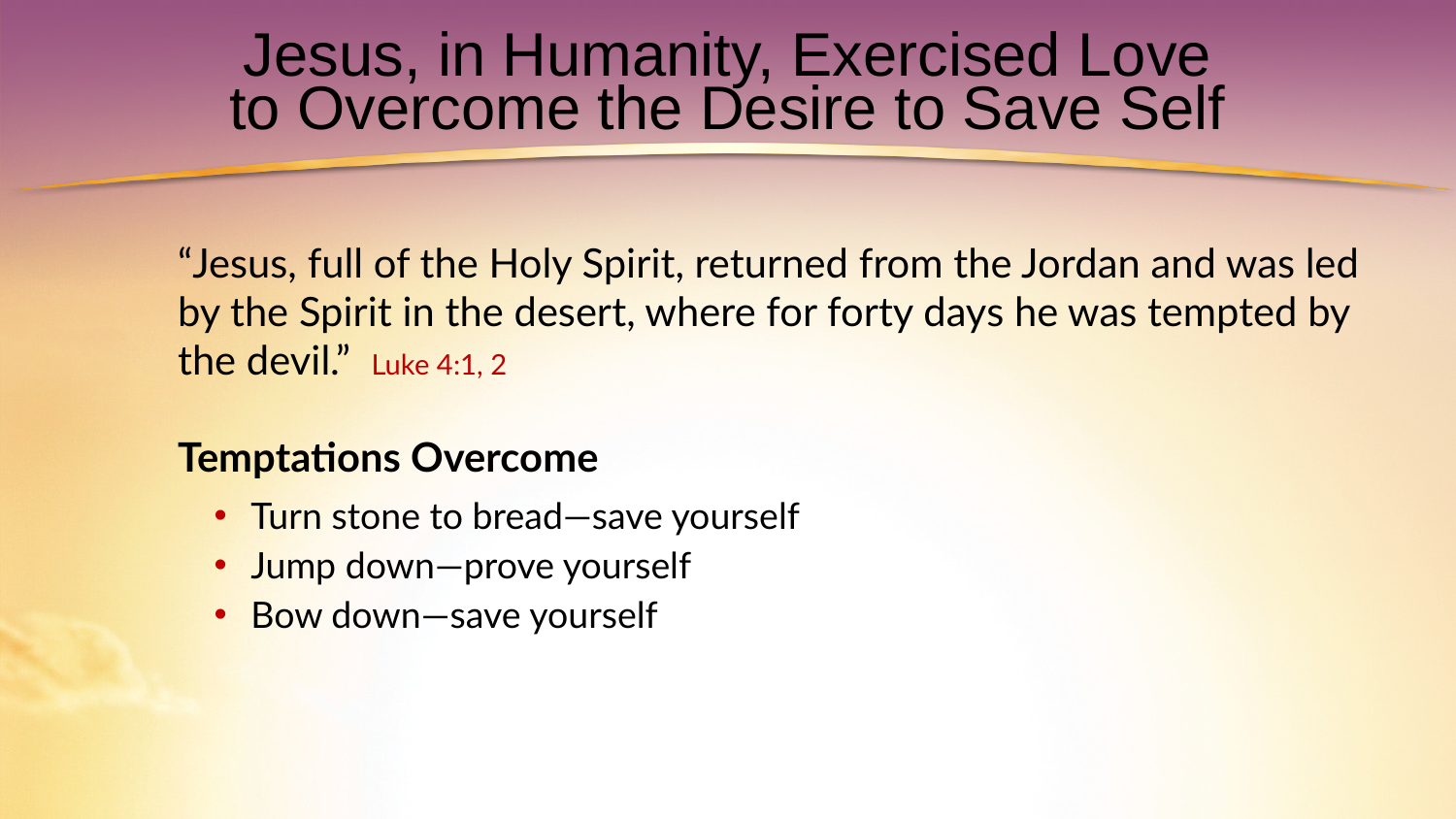

# Jesus, in Humanity, Exercised Love to Overcome the Desire to Save Self
“Jesus, full of the Holy Spirit, returned from the Jordan and was led by the Spirit in the desert, where for forty days he was tempted by the devil.”  Luke 4:1, 2
Temptations Overcome
Turn stone to bread—save yourself
Jump down—prove yourself
Bow down—save yourself